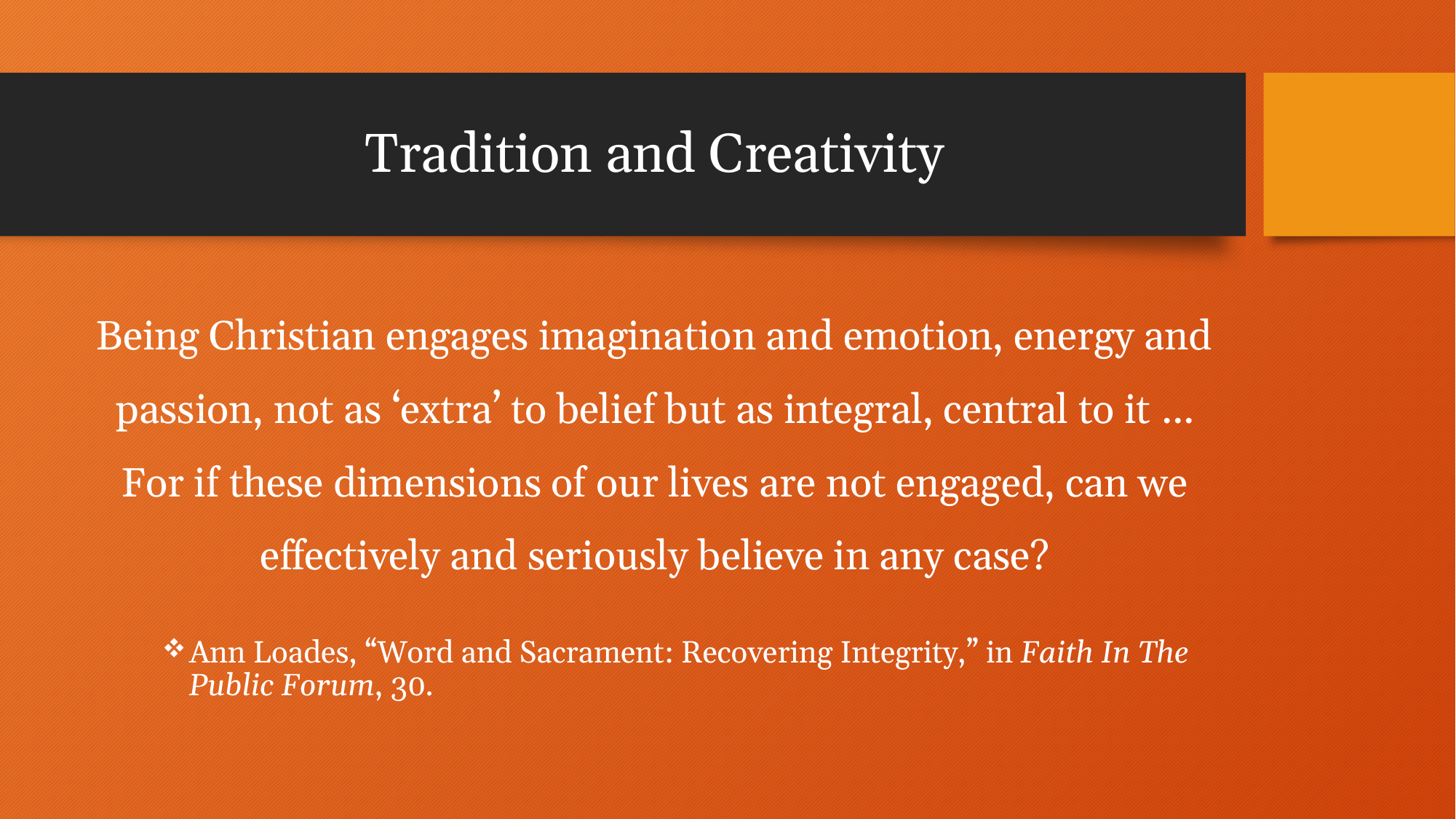

# Tradition and Creativity
Being Christian engages imagination and emotion, energy and passion, not as ‘extra’ to belief but as integral, central to it … For if these dimensions of our lives are not engaged, can we effectively and seriously believe in any case?

Ann Loades, “Word and Sacrament: Recovering Integrity,” in Faith In The Public Forum, 30.